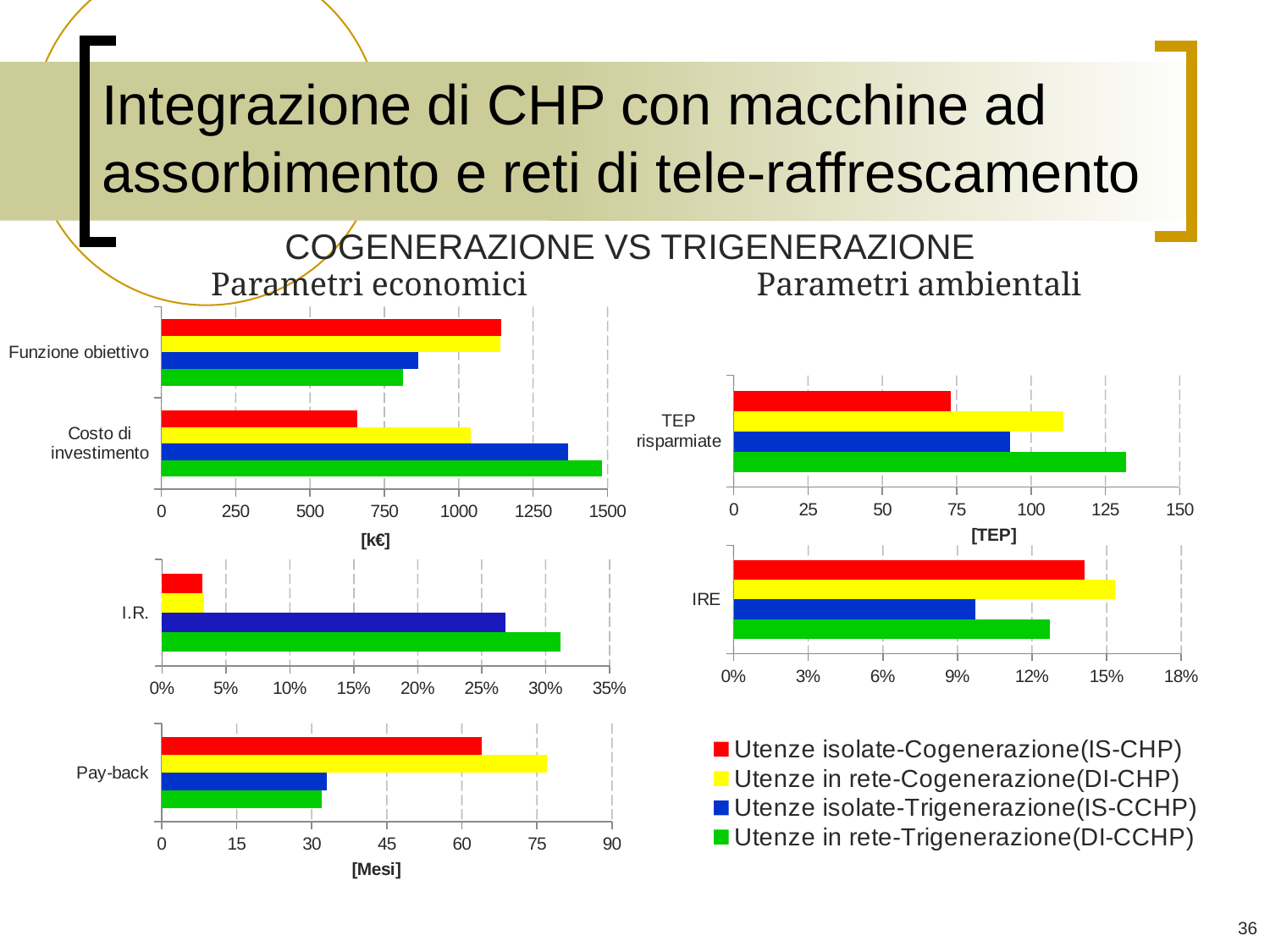

Integrazione di CHP con macchine ad assorbimento e reti di tele-raffrescamento

### Chart

| Category | Utenze in rete-Trigenerazione(DI-CCHP) | Utenze isolate-Trigenerazione(IS-CCHP) | Utenze in rete-Cogenerazione(DI-CHP) | Utenze isolate-Cogenerazione(IS-CHP) |
|---|---|---|---|---|
| IRE | 0.127 | 0.09730000000000003 | 0.15340000000000054 | 0.1411 |
Cogenerazione Vs Trigenerazione
Parametri economici
Parametri ambientali

### Chart

| Category | Utenze in rete-Trigenerazione(DI-CCHP) | Utenze isolate-Trigenerazione(IS-CCHP) | Utenze in rete-Cogenerazione(DI-CHP) | Utenze isolate-Cogenerazione(IS-CHP) |
|---|---|---|---|---|
| Costo di investimento | 1482.505 | 1368.75 | 1040.451 | 660.0 |
| Funzione obiettivo | 812.0409999999995 | 862.591 | 1140.497 | 1142.396 |

### Chart

| Category |  |  |  |  |
|---|---|---|---|---|
| I.R. | 0.3115000000000009 | 0.26870000000000005 | 0.0331 | 0.0314 |

### Chart

| Category |  |  |  |  |
|---|---|---|---|---|
| TEP risparmiate | 132.0 | 93.0 | 111.0 | 73.0 |

### Chart

| Category |  |  |  |  |
|---|---|---|---|---|
| Pay-back | 32.0 | 33.0 | 77.0 | 64.0 |
36